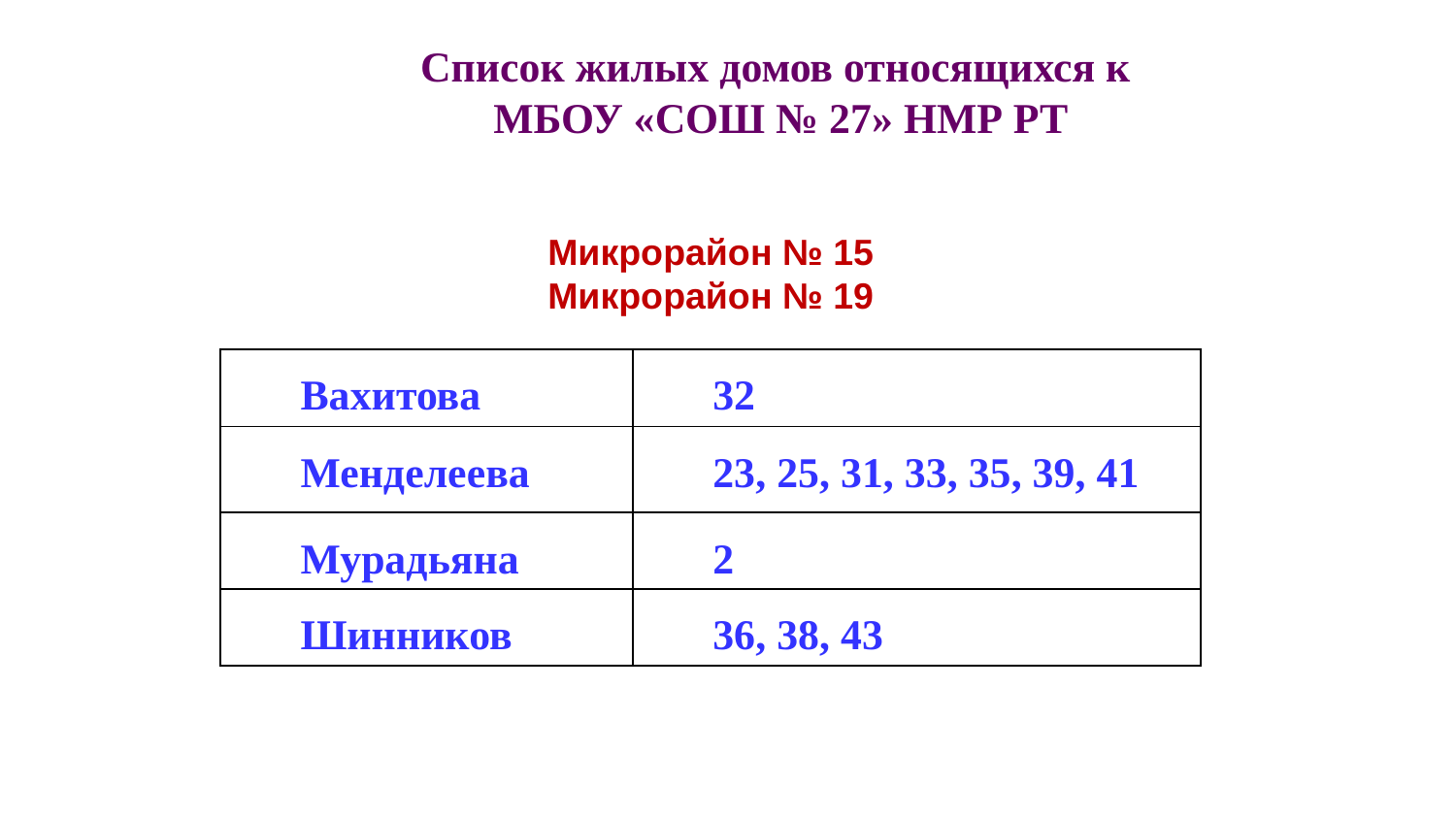

Список жилых домов относящихся к
МБОУ «СОШ № 27» НМР РТ

Микрорайон № 15
Микрорайон № 19
| Вахитова | 32 |
| --- | --- |
| Менделеева | 23, 25, 31, 33, 35, 39, 41 |
| Мурадьяна | 2 |
| Шинников | 36, 38, 43 |